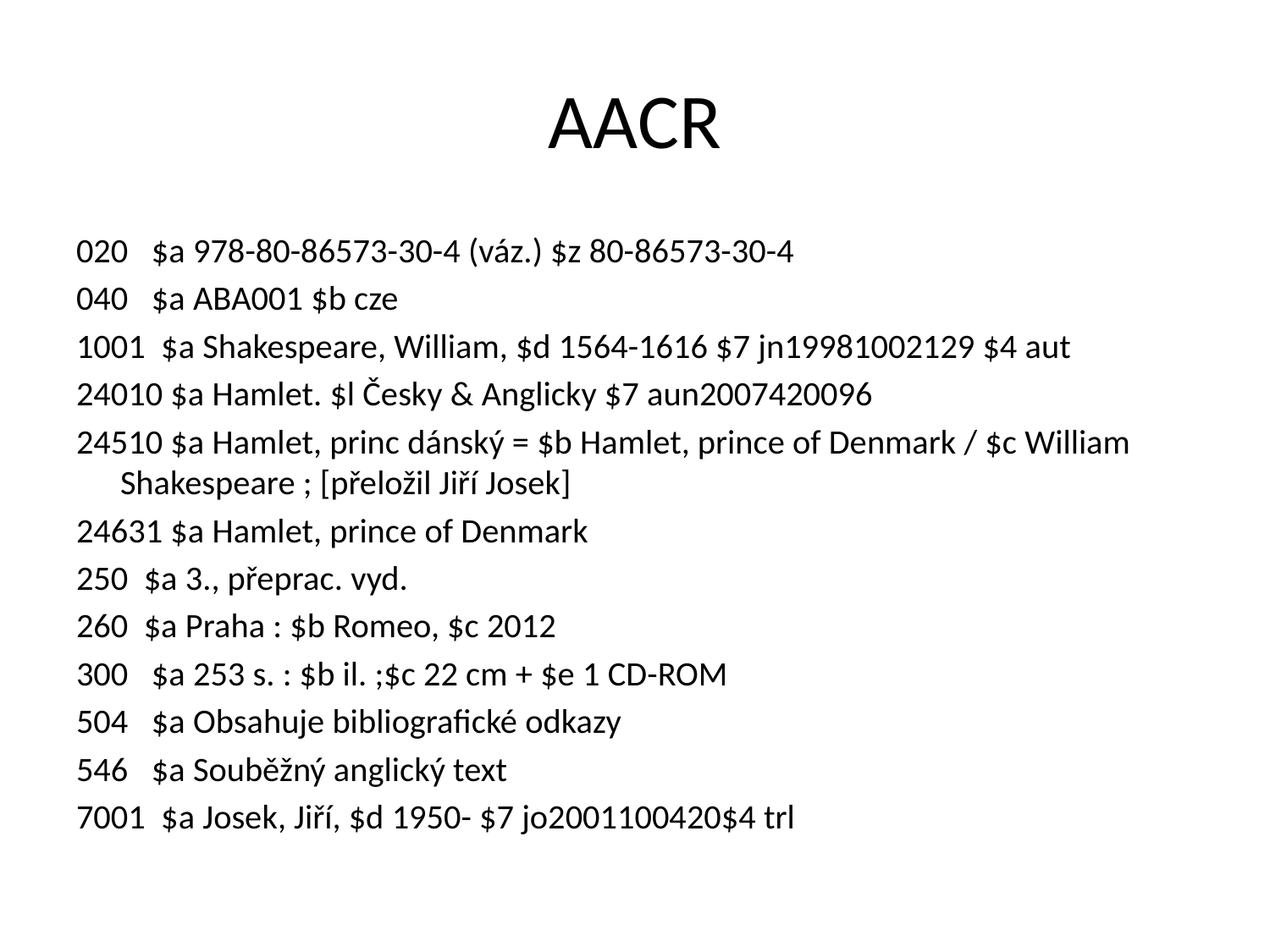

# AACR
020   $a 978-80-86573-30-4 (váz.) $z 80-86573-30-4
040   $a ABA001 $b cze
1001  $a Shakespeare, William, $d 1564-1616 $7 jn19981002129 $4 aut
24010 $a Hamlet. $l Česky & Anglicky $7 aun2007420096
24510 $a Hamlet, princ dánský = $b Hamlet, prince of Denmark / $c William Shakespeare ; [přeložil Jiří Josek]
24631 $a Hamlet, prince of Denmark
250  $a 3., přeprac. vyd.
260  $a Praha : $b Romeo, $c 2012
300   $a 253 s. : $b il. ;$c 22 cm + $e 1 CD-ROM
504   $a Obsahuje bibliografické odkazy
546   $a Souběžný anglický text
7001  $a Josek, Jiří, $d 1950- $7 jo2001100420$4 trl